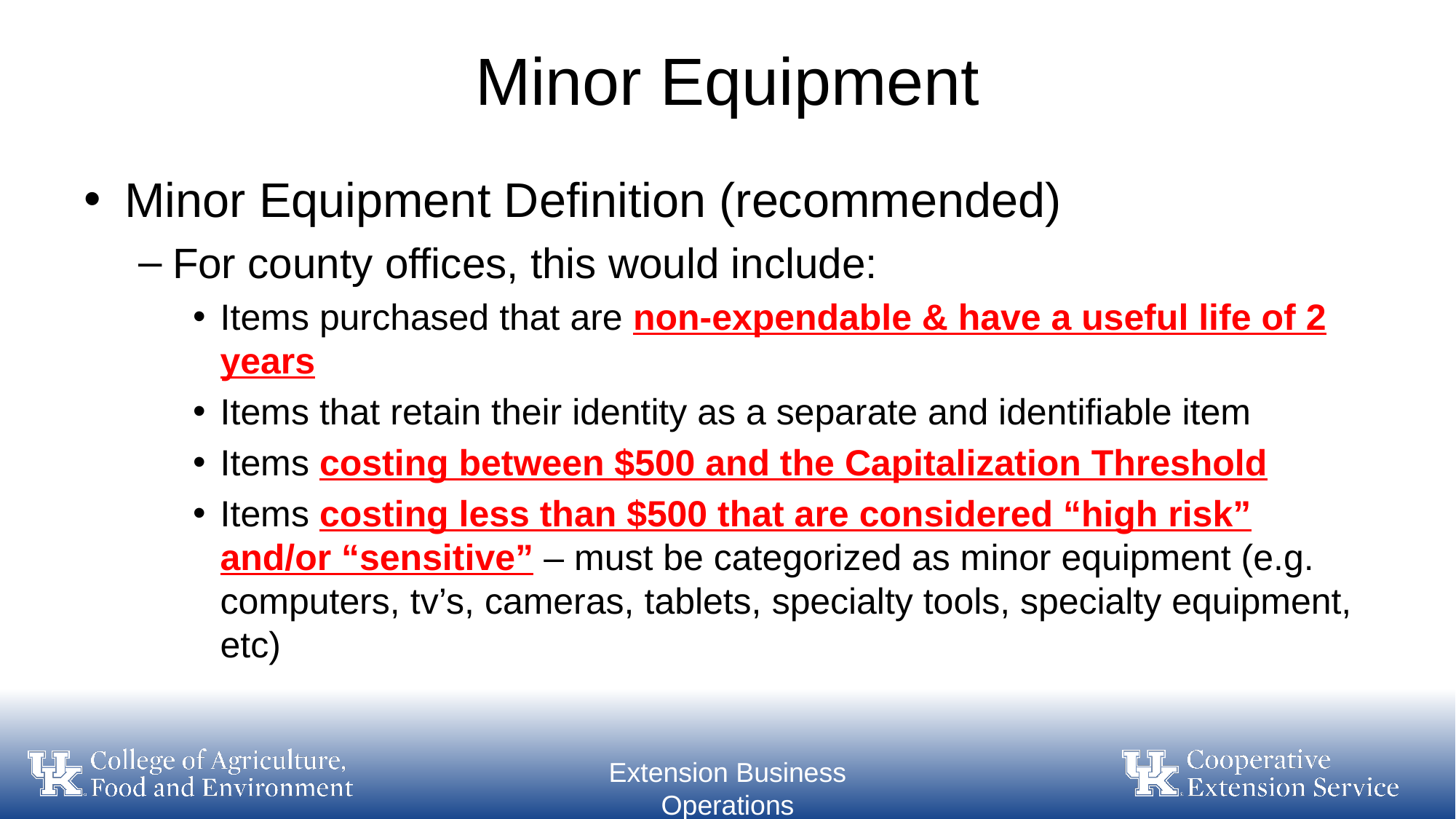

# Minor Equipment
Minor Equipment Definition (recommended)
For county offices, this would include:
Items purchased that are non-expendable & have a useful life of 2 years
Items that retain their identity as a separate and identifiable item
Items costing between $500 and the Capitalization Threshold
Items costing less than $500 that are considered “high risk” and/or “sensitive” – must be categorized as minor equipment (e.g. computers, tv’s, cameras, tablets, specialty tools, specialty equipment, etc)
Extension Business Operations